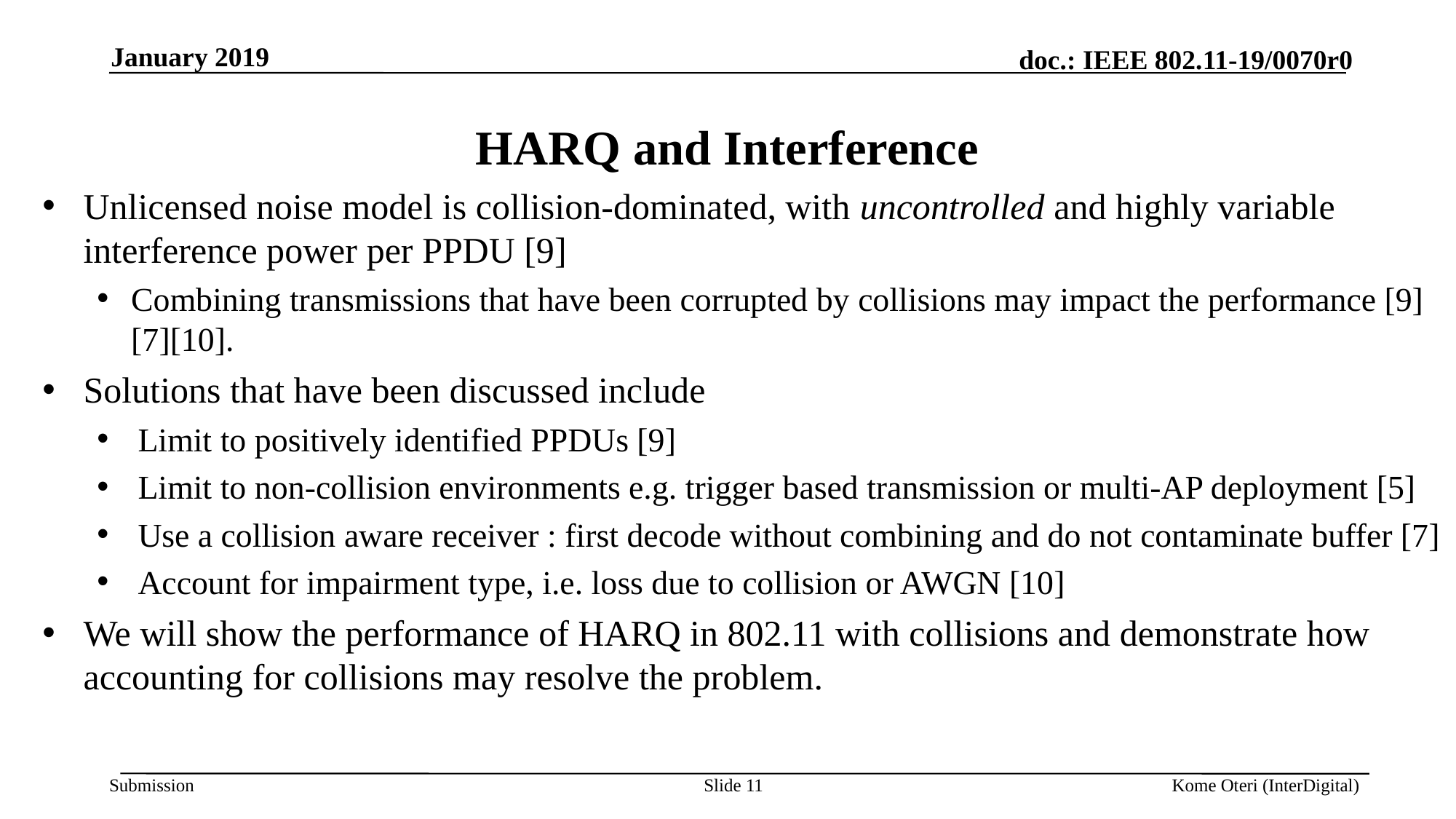

January 2019
# HARQ and Interference
Unlicensed noise model is collision-dominated, with uncontrolled and highly variable interference power per PPDU [9]
Combining transmissions that have been corrupted by collisions may impact the performance [9][7][10].
Solutions that have been discussed include
Limit to positively identified PPDUs [9]
Limit to non-collision environments e.g. trigger based transmission or multi-AP deployment [5]
Use a collision aware receiver : first decode without combining and do not contaminate buffer [7]
Account for impairment type, i.e. loss due to collision or AWGN [10]
We will show the performance of HARQ in 802.11 with collisions and demonstrate how accounting for collisions may resolve the problem.

Slide 11
Kome Oteri (InterDigital)